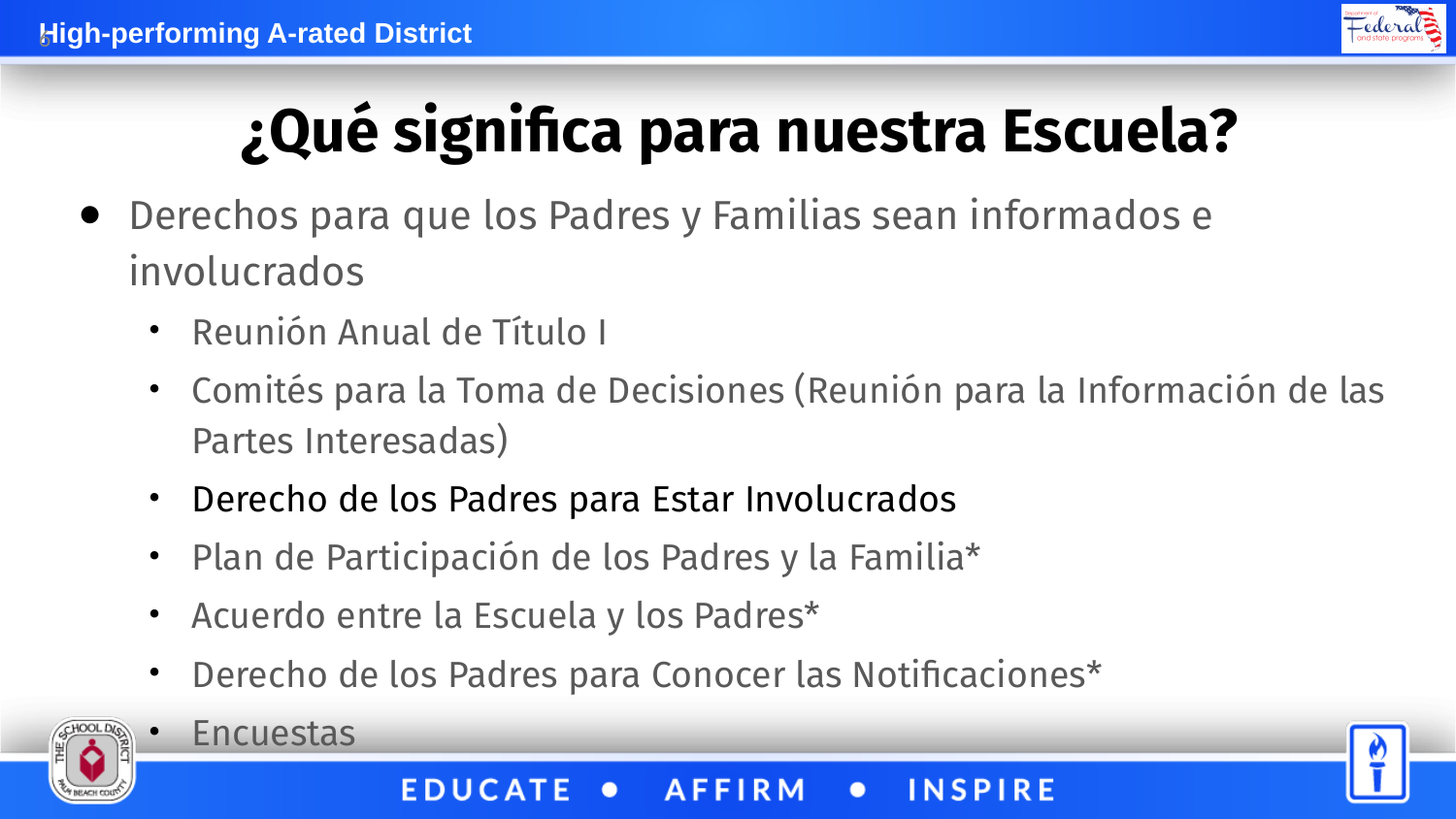

6
# ¿Qué significa para nuestra Escuela?
Derechos para que los Padres y Familias sean informados e involucrados
Reunión Anual de Título I
Comités para la Toma de Decisiones (Reunión para la Información de las Partes Interesadas)
Derecho de los Padres para Estar Involucrados
Plan de Participación de los Padres y la Familia*
Acuerdo entre la Escuela y los Padres*
Derecho de los Padres para Conocer las Notificaciones*
Encuestas